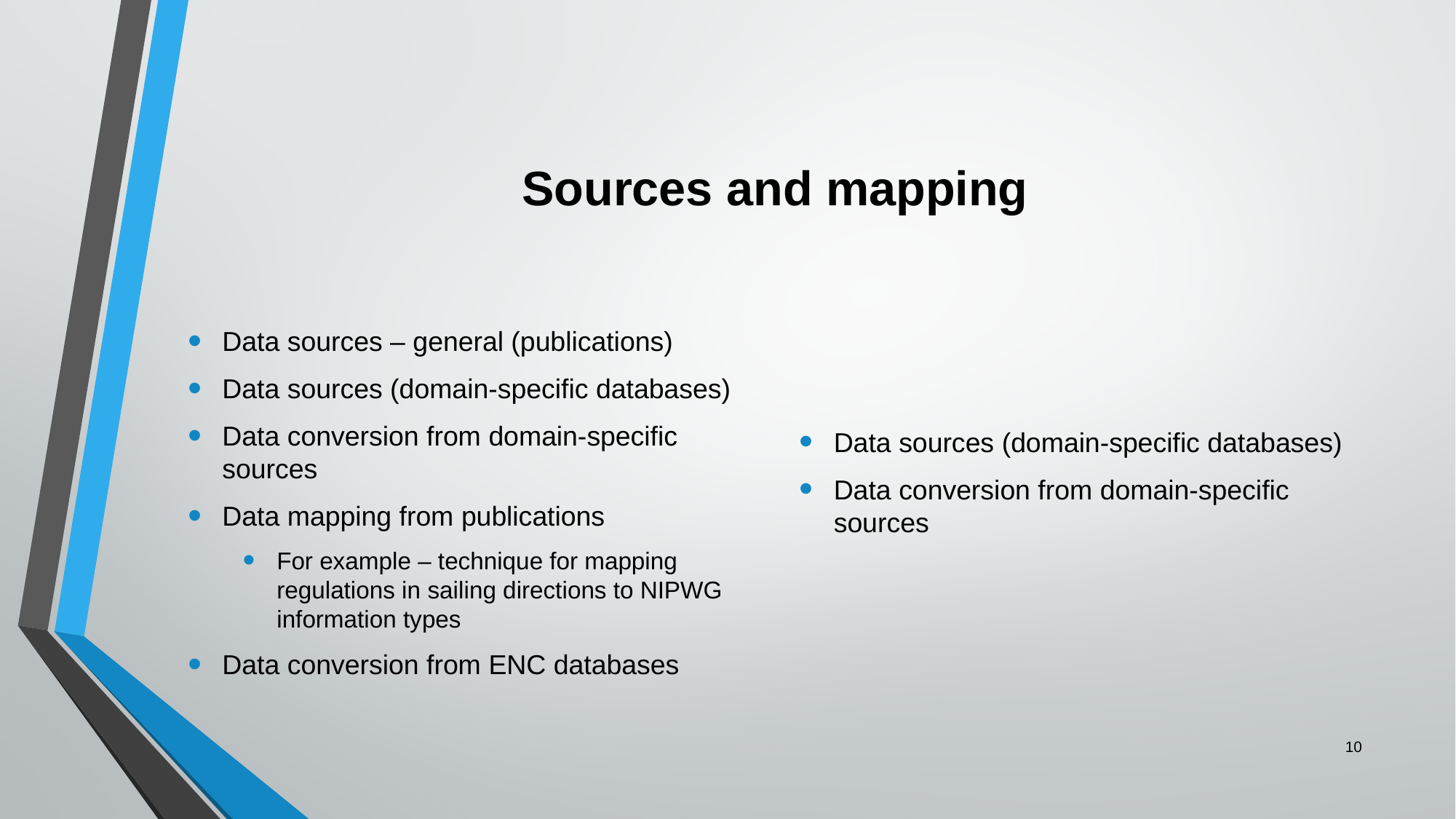

# Sources and mapping
Data sources – general (publications)
Data sources (domain-specific databases)
Data conversion from domain-specific sources
Data mapping from publications
For example – technique for mapping regulations in sailing directions to NIPWG information types
Data conversion from ENC databases

Data sources (domain-specific databases)
Data conversion from domain-specific sources

10